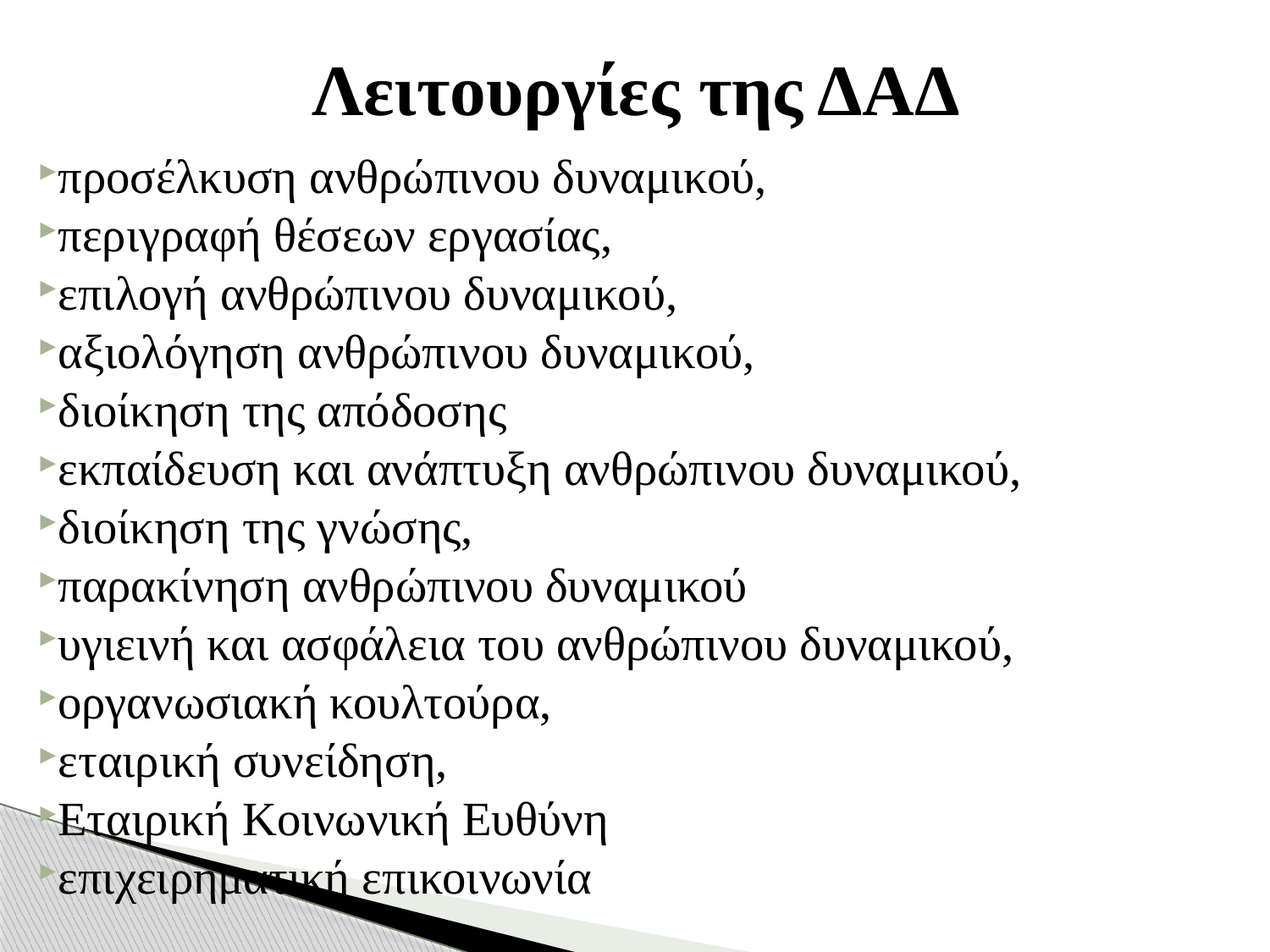

# Λειτουργίες της ΔΑΔ
προσέλκυση ανθρώπινου δυναμικού,
περιγραφή θέσεων εργασίας,
επιλογή ανθρώπινου δυναμικού,
αξιολόγηση ανθρώπινου δυναμικού,
διοίκηση της απόδοσης
εκπαίδευση και ανάπτυξη ανθρώπινου δυναμικού,
διοίκηση της γνώσης,
παρακίνηση ανθρώπινου δυναμικού
υγιεινή και ασφάλεια του ανθρώπινου δυναμικού,
οργανωσιακή κουλτούρα,
εταιρική συνείδηση,
Εταιρική Κοινωνική Ευθύνη
επιχειρηματική επικοινωνία